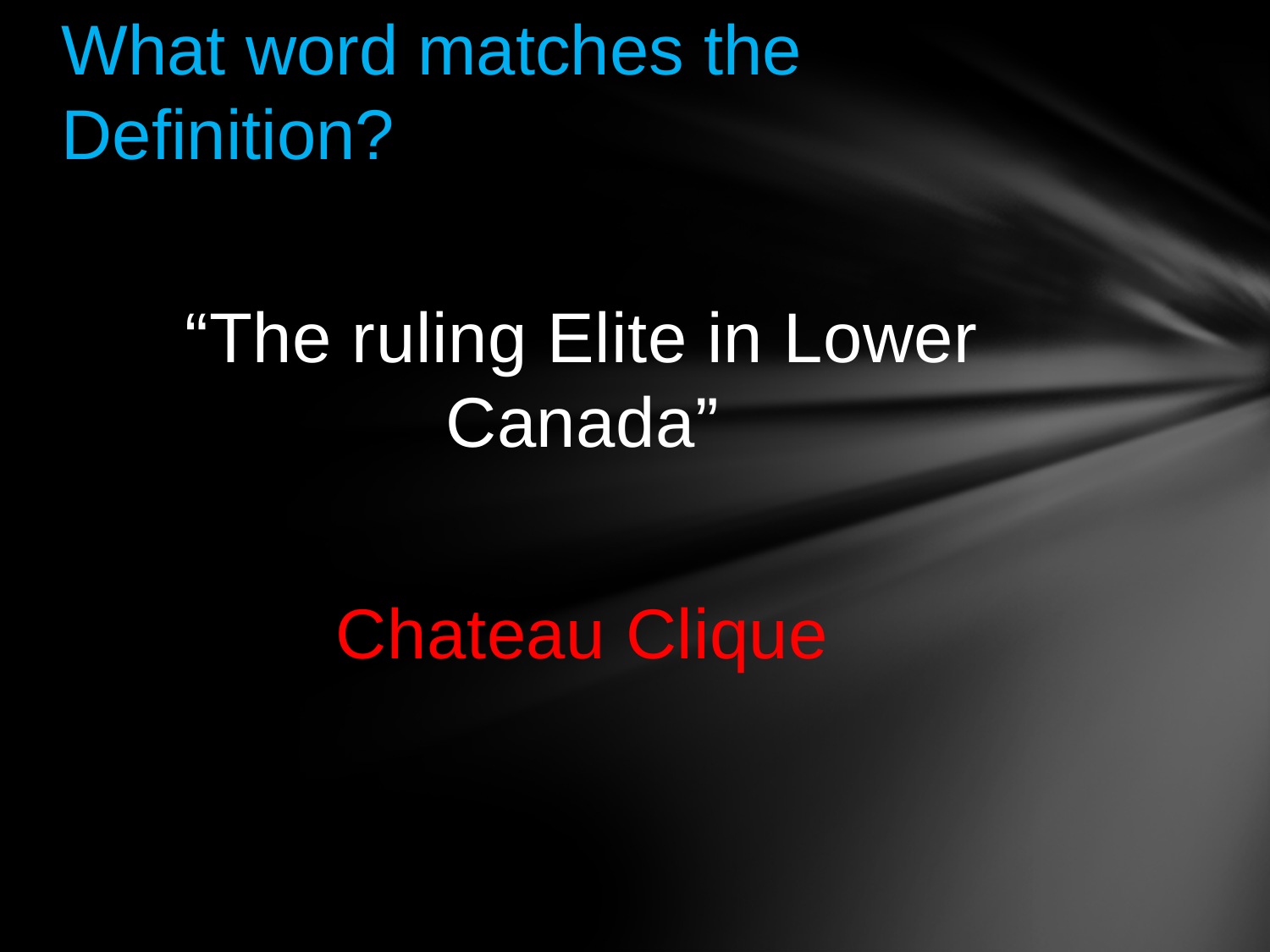

# What word matches the Definition?
“The ruling Elite in Lower Canada”

Chateau Clique